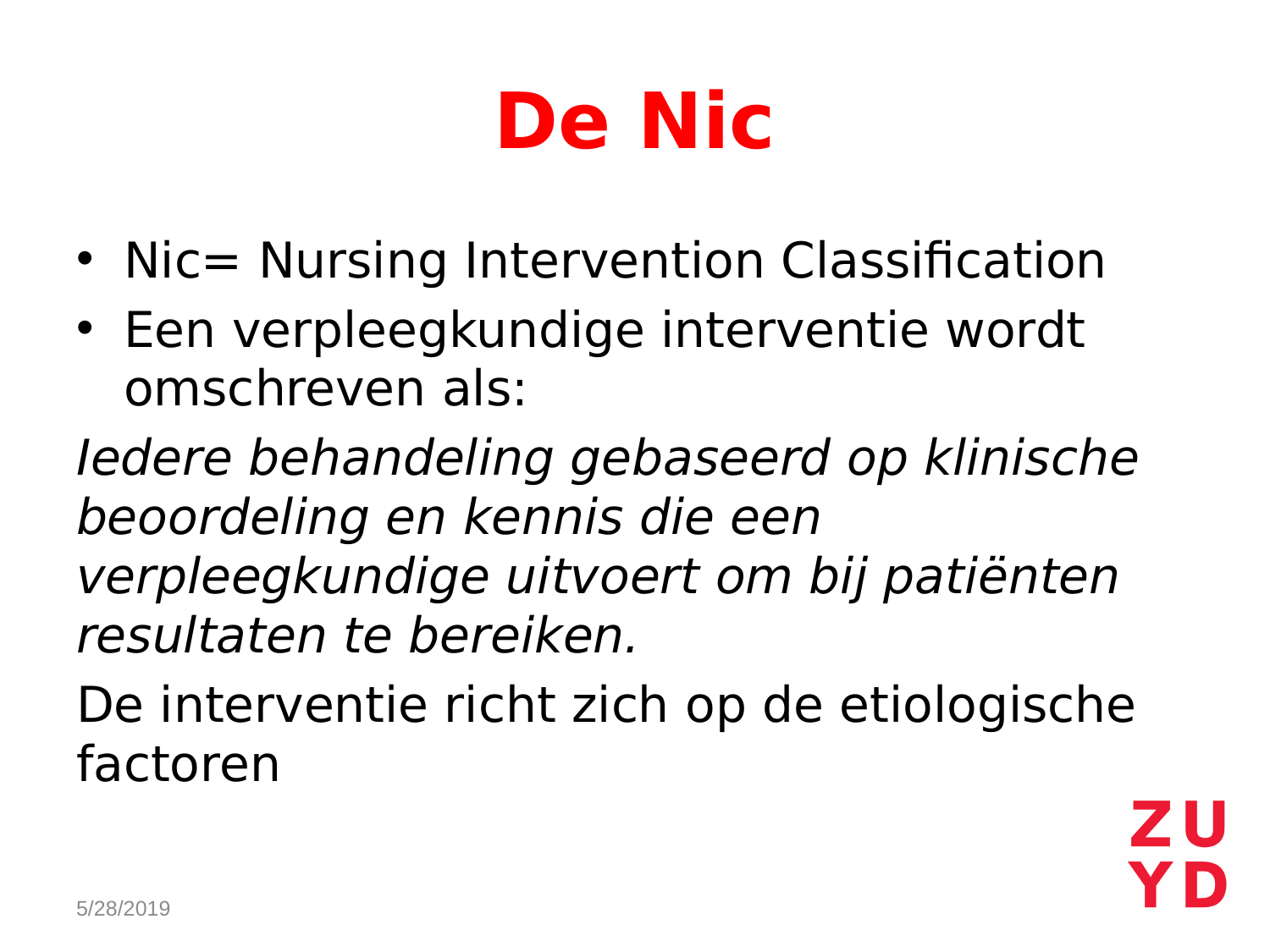

# De Nic
Nic= Nursing Intervention Classification
Een verpleegkundige interventie wordt omschreven als:
Iedere behandeling gebaseerd op klinische beoordeling en kennis die een verpleegkundige uitvoert om bij patiënten resultaten te bereiken.
De interventie richt zich op de etiologische factoren

5/28/2019